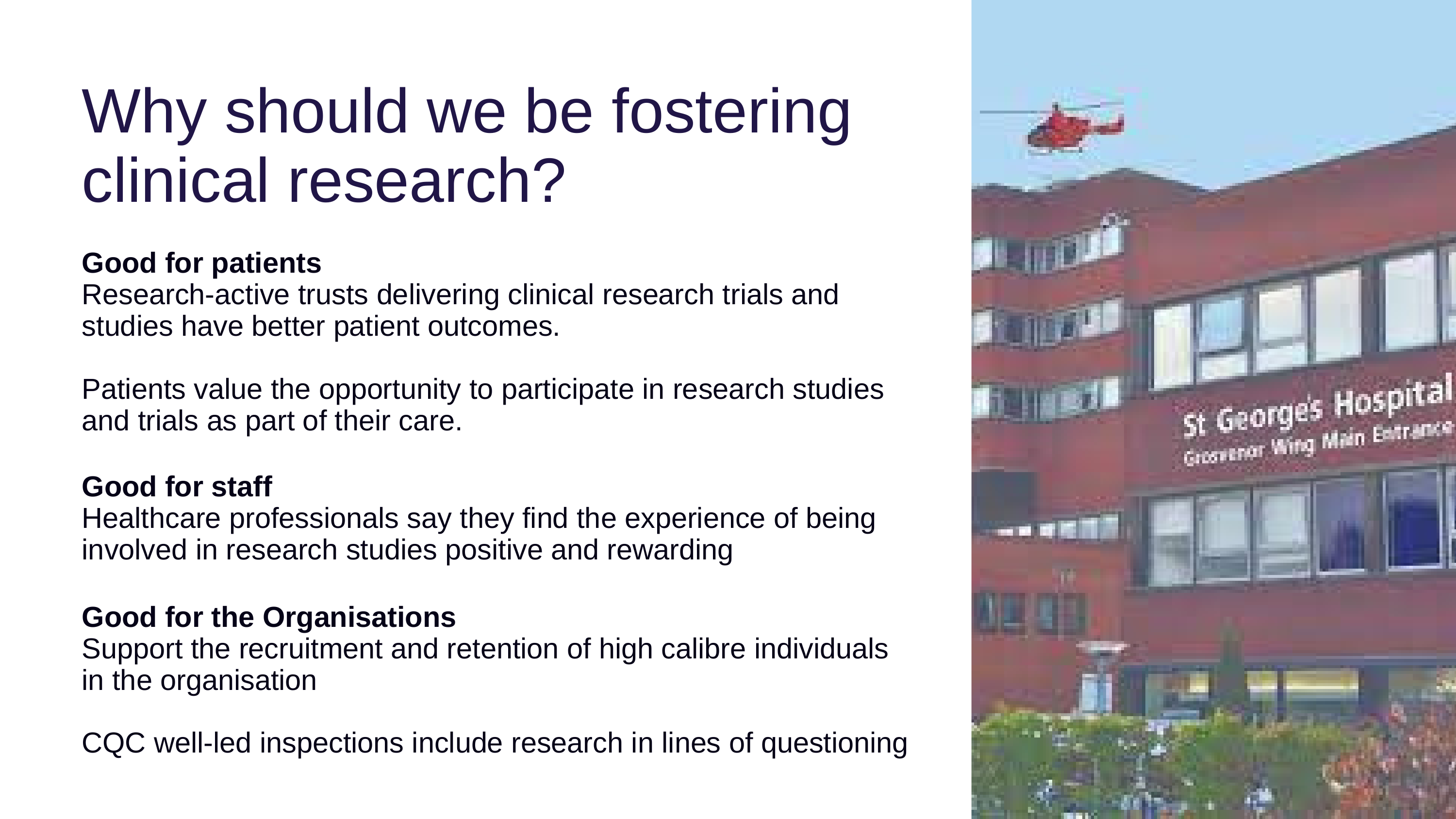

Why should we be fostering clinical research?
Good for patients
Research-active trusts delivering clinical research trials and studies have better patient outcomes.

Patients value the opportunity to participate in research studies and trials as part of their care.
Good for staff
Healthcare professionals say they find the experience of being involved in research studies positive and rewarding
Good for the Organisations
Support the recruitment and retention of high calibre individuals in the organisation

CQC well-led inspections include research in lines of questioning